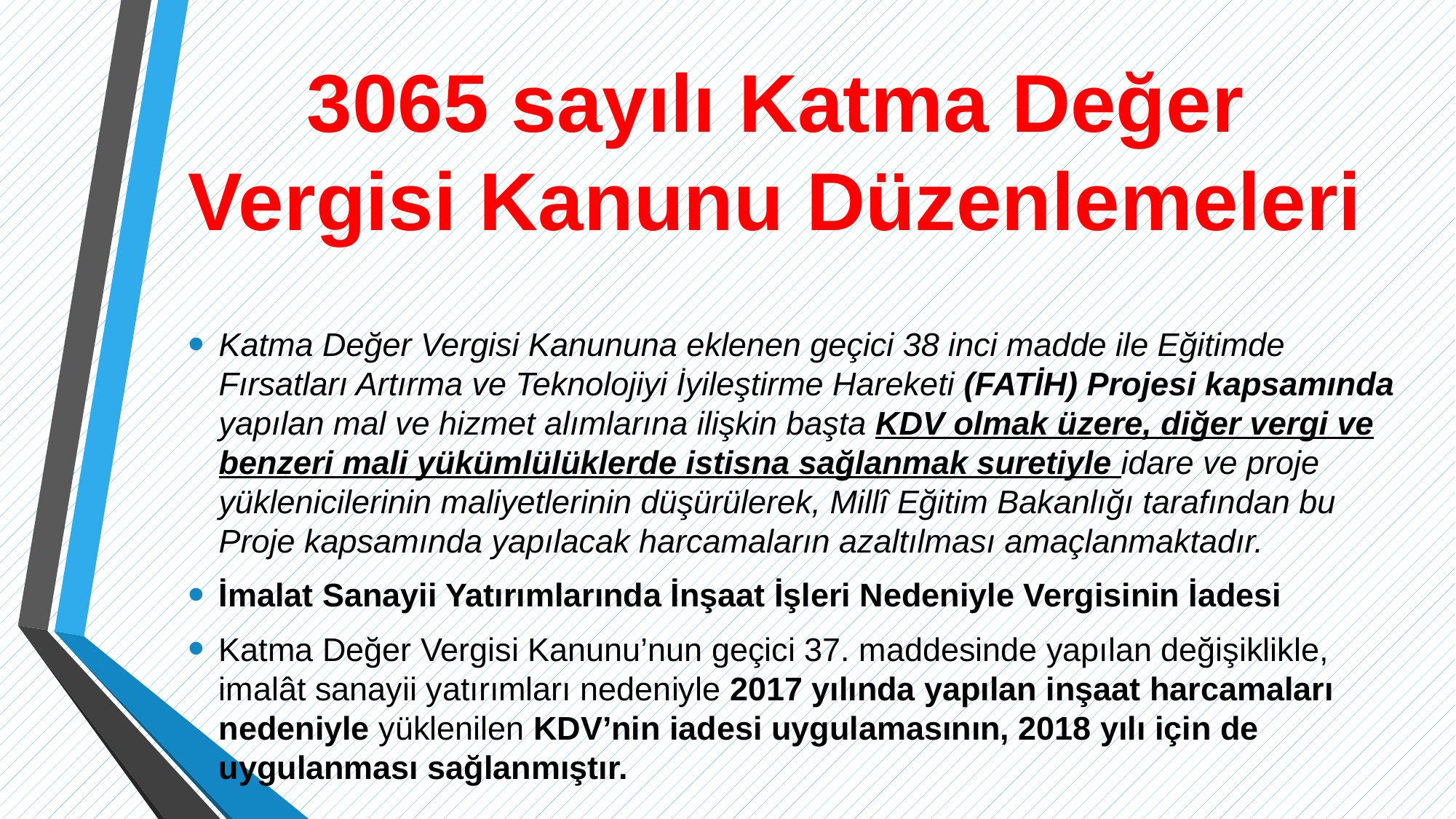

# 3065 sayılı Katma Değer Vergisi Kanunu Düzenlemeleri
Katma Değer Vergisi Kanununa eklenen geçici 38 inci madde ile Eğitimde Fırsatları Artırma ve Teknolojiyi İyileştirme Hareketi (FATİH) Projesi kapsamında yapılan mal ve hizmet alımlarına ilişkin başta KDV olmak üzere, diğer vergi ve benzeri mali yükümlülüklerde istisna sağlanmak suretiyle idare ve proje yüklenicilerinin maliyetlerinin düşürülerek, Millî Eğitim Bakanlığı tarafından bu Proje kapsamında yapılacak harcamaların azaltılması amaçlanmaktadır.
İmalat Sanayii Yatırımlarında İnşaat İşleri Nedeniyle Vergisinin İadesi
Katma Değer Vergisi Kanunu’nun geçici 37. maddesinde yapılan değişiklikle, imalât sanayii yatırımları nedeniyle 2017 yılında yapılan inşaat harcamaları nedeniyle yüklenilen KDV’nin iadesi uygulamasının, 2018 yılı için de uygulanması sağlanmıştır.